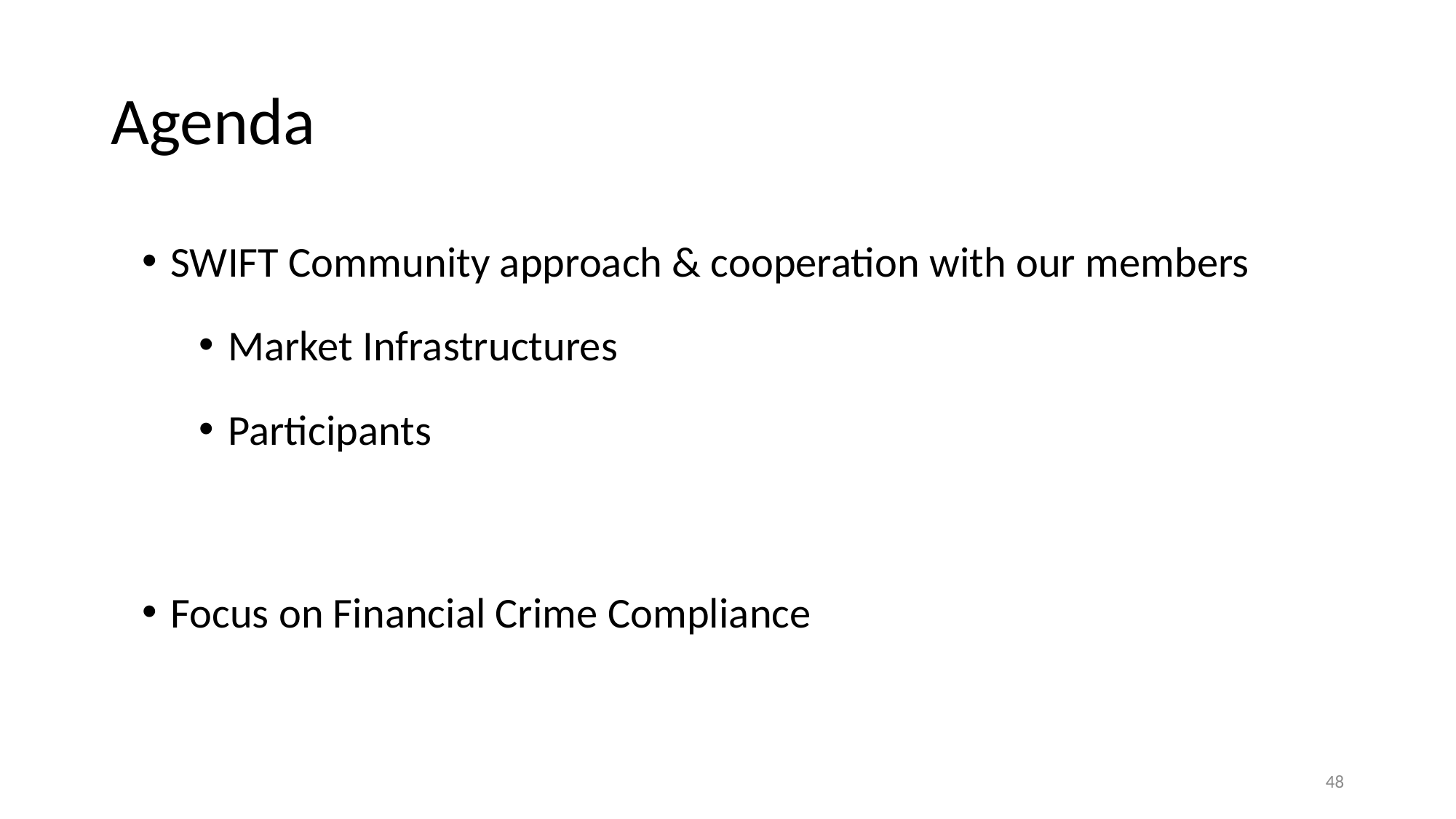

# Agenda
SWIFT Community approach & cooperation with our members
Market Infrastructures
Participants

Focus on Financial Crime Compliance

48